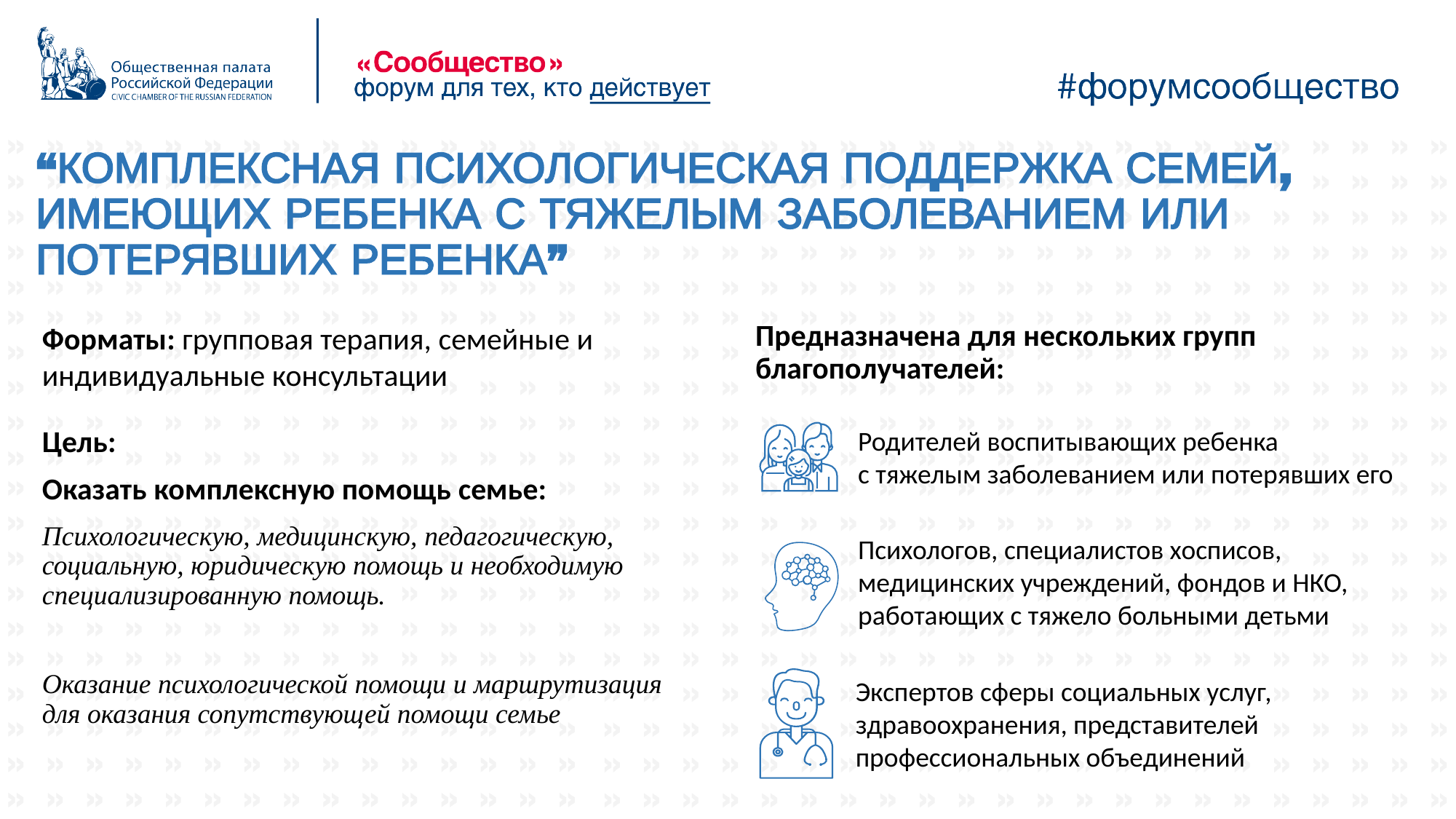

“КОМПЛЕКСНАЯ ПСИХОЛОГИЧЕСКАЯ ПОДДЕРЖКА СЕМЕЙ, ИМЕЮЩИХ РЕБЕНКА С ТЯЖЕЛЫМ ЗАБОЛЕВАНИЕМ ИЛИ ПОТЕРЯВШИХ РЕБЕНКА”
Форматы: групповая терапия, семейные и индивидуальные консультации
Предназначена для нескольких групп благополучателей:
Родителей воспитывающих ребенка
с тяжелым заболеванием или потерявших его
Цель:
Оказать комплексную помощь семье:
Психологическую, медицинскую, педагогическую, социальную, юридическую помощь и необходимую специализированную помощь.

Оказание психологической помощи и маршрутизация для оказания сопутствующей помощи семье

Психологов, специалистов хосписов, медицинских учреждений, фондов и НКО, работающих с тяжело больными детьми

Экспертов сферы социальных услуг, здравоохранения, представителей профессиональных объединений